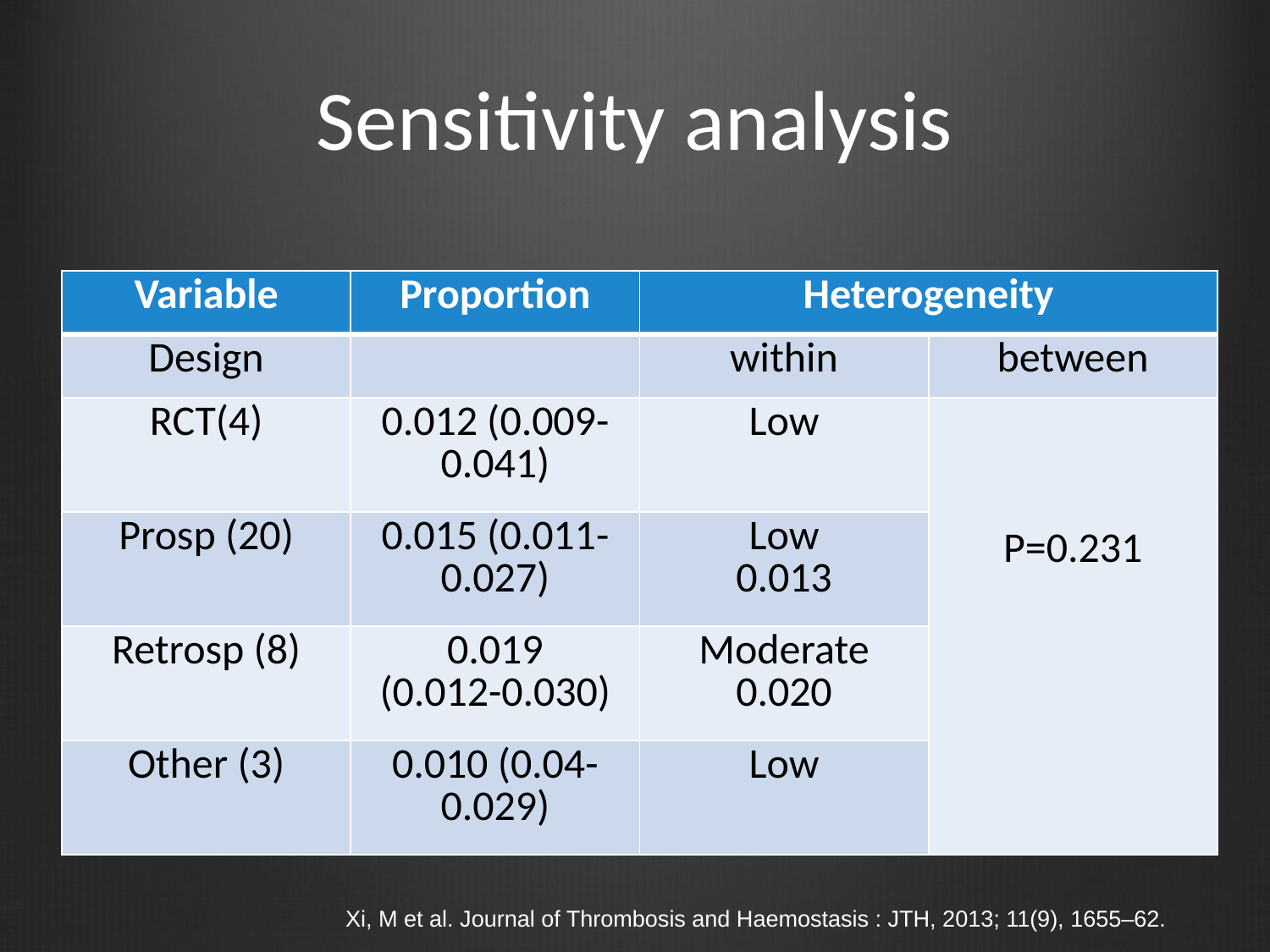

# Sensitivity analysis
| Variable | Proportion | Heterogeneity |  |
| --- | --- | --- | --- |
| Design |  | within | between |
| RCT(4) | 0.012 (0.009-0.041) | Low | P=0.231 |
| Prosp (20) | 0.015 (0.011-0.027) | Low 0.013 |  |
| Retrosp (8) | 0.019 (0.012-0.030) | Moderate 0.020 |  |
| Other (3) | 0.010 (0.04-0.029) | Low |  |
Xi, M et al. Journal of Thrombosis and Haemostasis : JTH, 2013; 11(9), 1655–62.